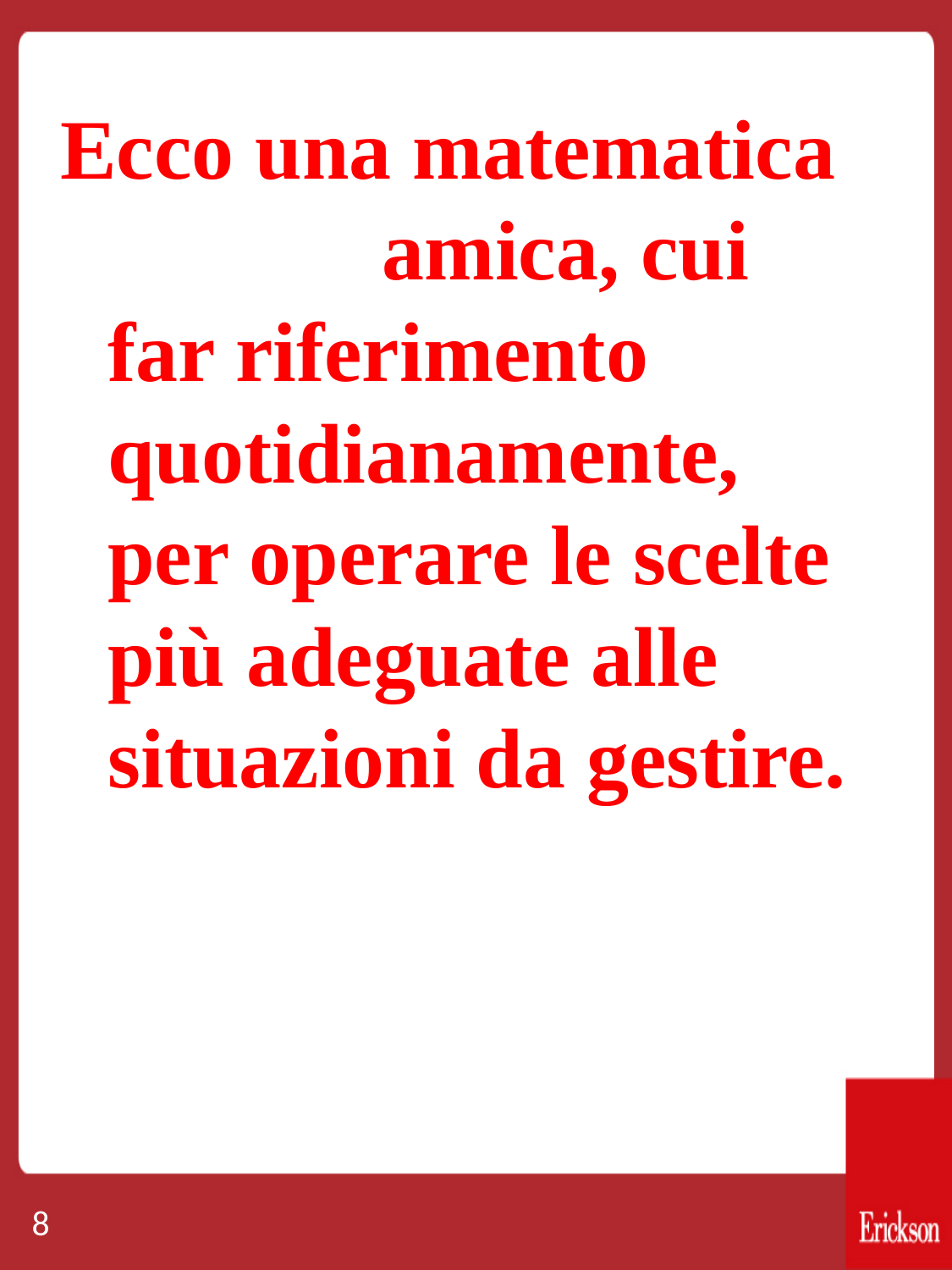

Ecco una matematica               amica, cui far riferimento quotidianamente,   per operare le scelte più adeguate alle situazioni da gestire.
8